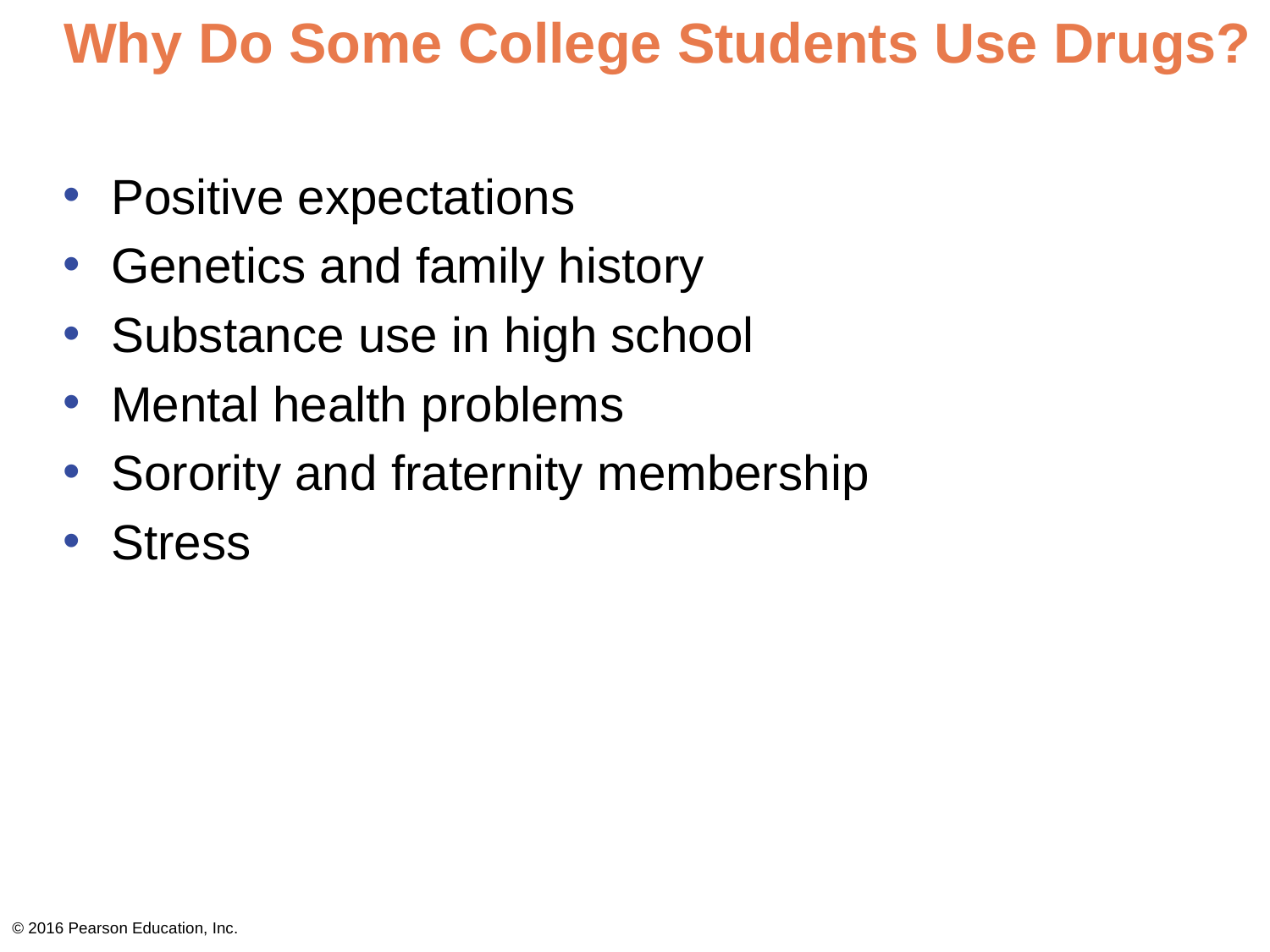

# Why Do Some College Students Use Drugs?
Positive expectations
Genetics and family history
Substance use in high school
Mental health problems
Sorority and fraternity membership
Stress
© 2016 Pearson Education, Inc.